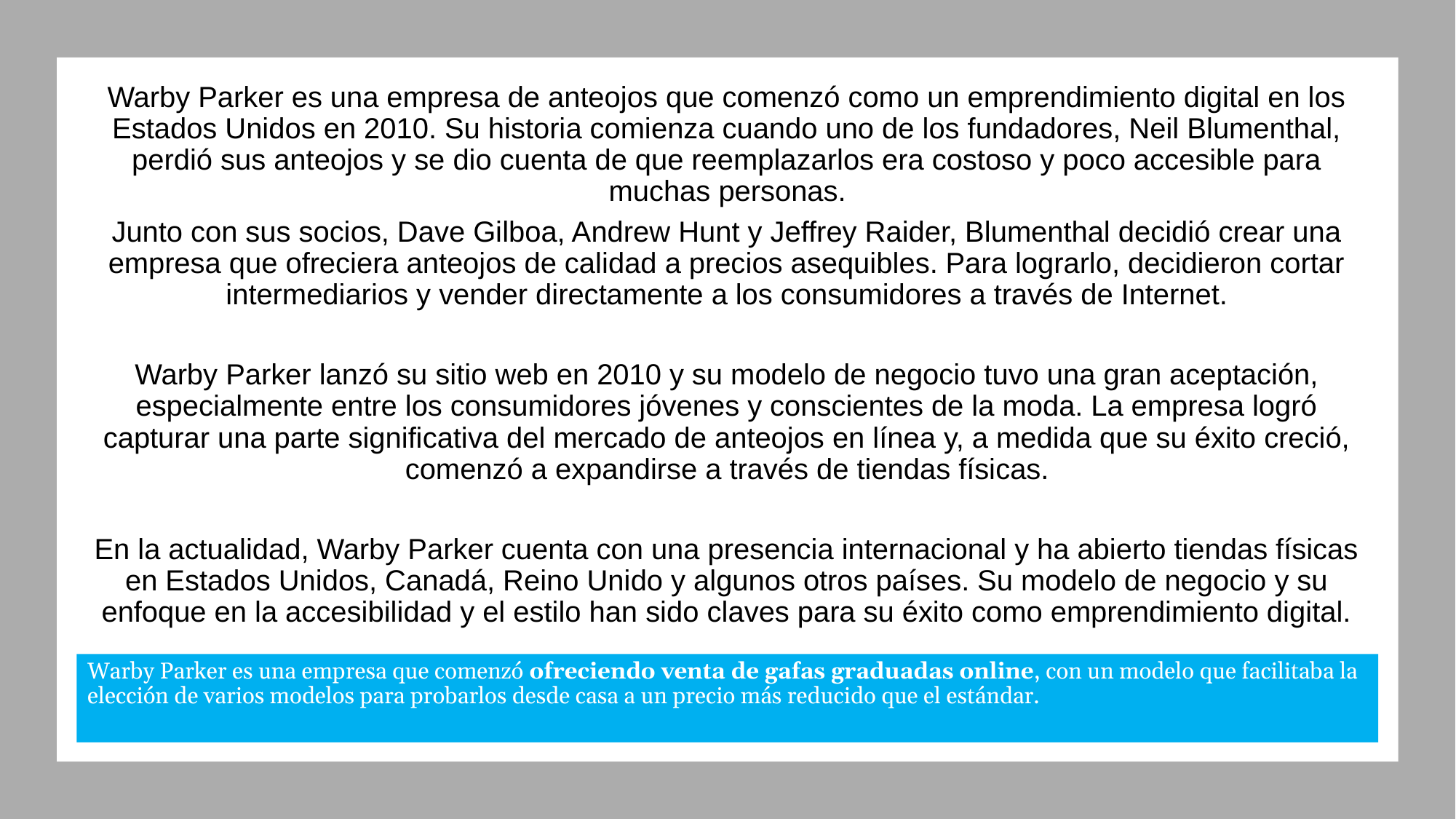

Warby Parker es una empresa de anteojos que comenzó como un emprendimiento digital en los Estados Unidos en 2010. Su historia comienza cuando uno de los fundadores, Neil Blumenthal, perdió sus anteojos y se dio cuenta de que reemplazarlos era costoso y poco accesible para muchas personas.
Junto con sus socios, Dave Gilboa, Andrew Hunt y Jeffrey Raider, Blumenthal decidió crear una empresa que ofreciera anteojos de calidad a precios asequibles. Para lograrlo, decidieron cortar intermediarios y vender directamente a los consumidores a través de Internet.

Warby Parker lanzó su sitio web en 2010 y su modelo de negocio tuvo una gran aceptación, especialmente entre los consumidores jóvenes y conscientes de la moda. La empresa logró capturar una parte significativa del mercado de anteojos en línea y, a medida que su éxito creció, comenzó a expandirse a través de tiendas físicas.

En la actualidad, Warby Parker cuenta con una presencia internacional y ha abierto tiendas físicas en Estados Unidos, Canadá, Reino Unido y algunos otros países. Su modelo de negocio y su enfoque en la accesibilidad y el estilo han sido claves para su éxito como emprendimiento digital.
Warby Parker es una empresa que comenzó ofreciendo venta de gafas graduadas online, con un modelo que facilitaba la elección de varios modelos para probarlos desde casa a un precio más reducido que el estándar.